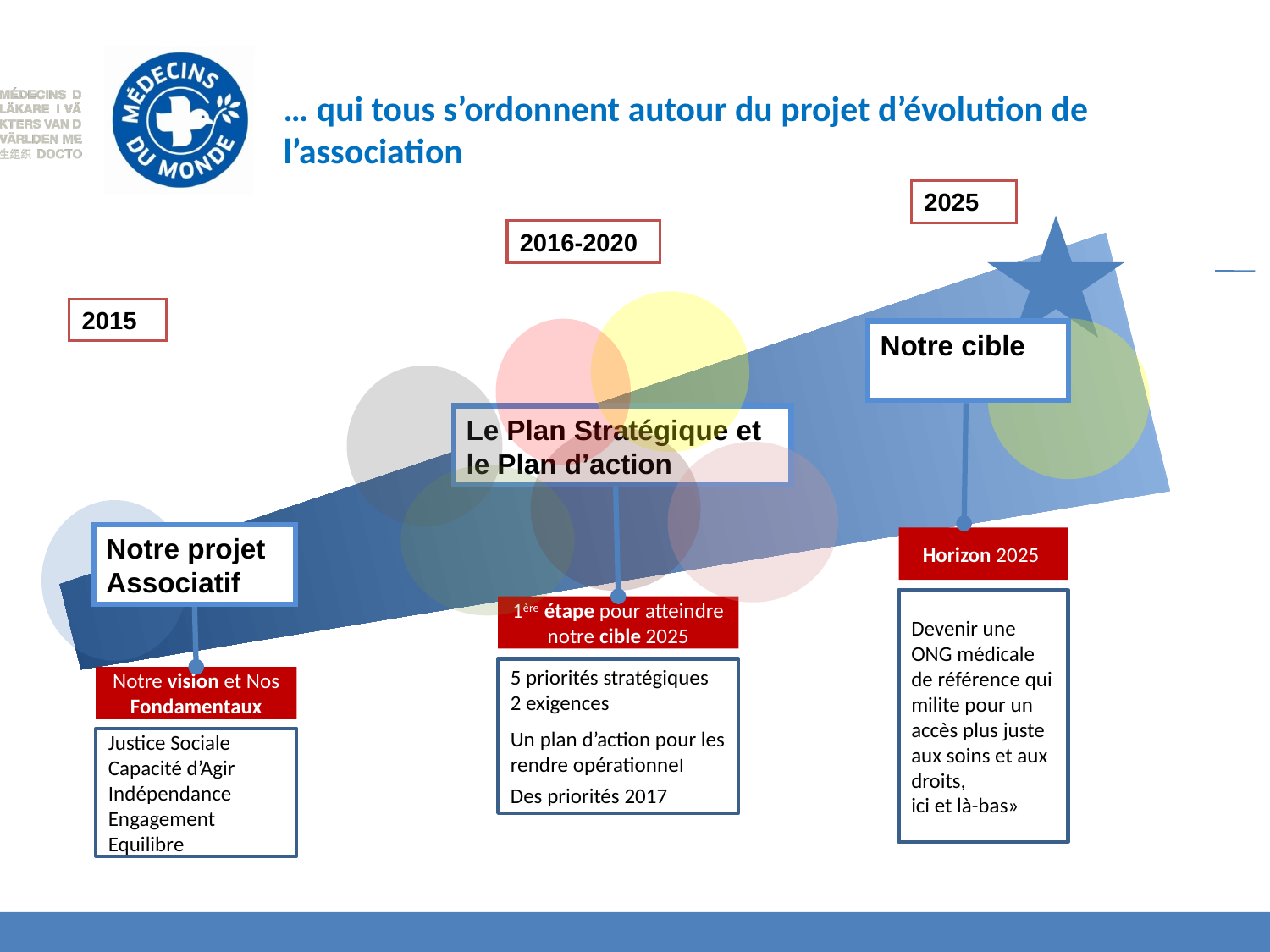

… qui tous s’ordonnent autour du projet d’évolution de l’association

2025

2016-2020
2015

Notre cible

Le Plan Stratégique et le Plan d’action

Notre projet Associatif
Horizon 2025
Devenir une ONG médicale de référence qui milite pour un accès plus juste aux soins et aux droits,
ici et là-bas»
1ère étape pour atteindre notre cible 2025
5 priorités stratégiques
2 exigences
Un plan d’action pour les rendre opérationnel

Des priorités 2017
Notre vision et Nos Fondamentaux
Justice Sociale
Capacité d’Agir
Indépendance
Engagement
Equilibre